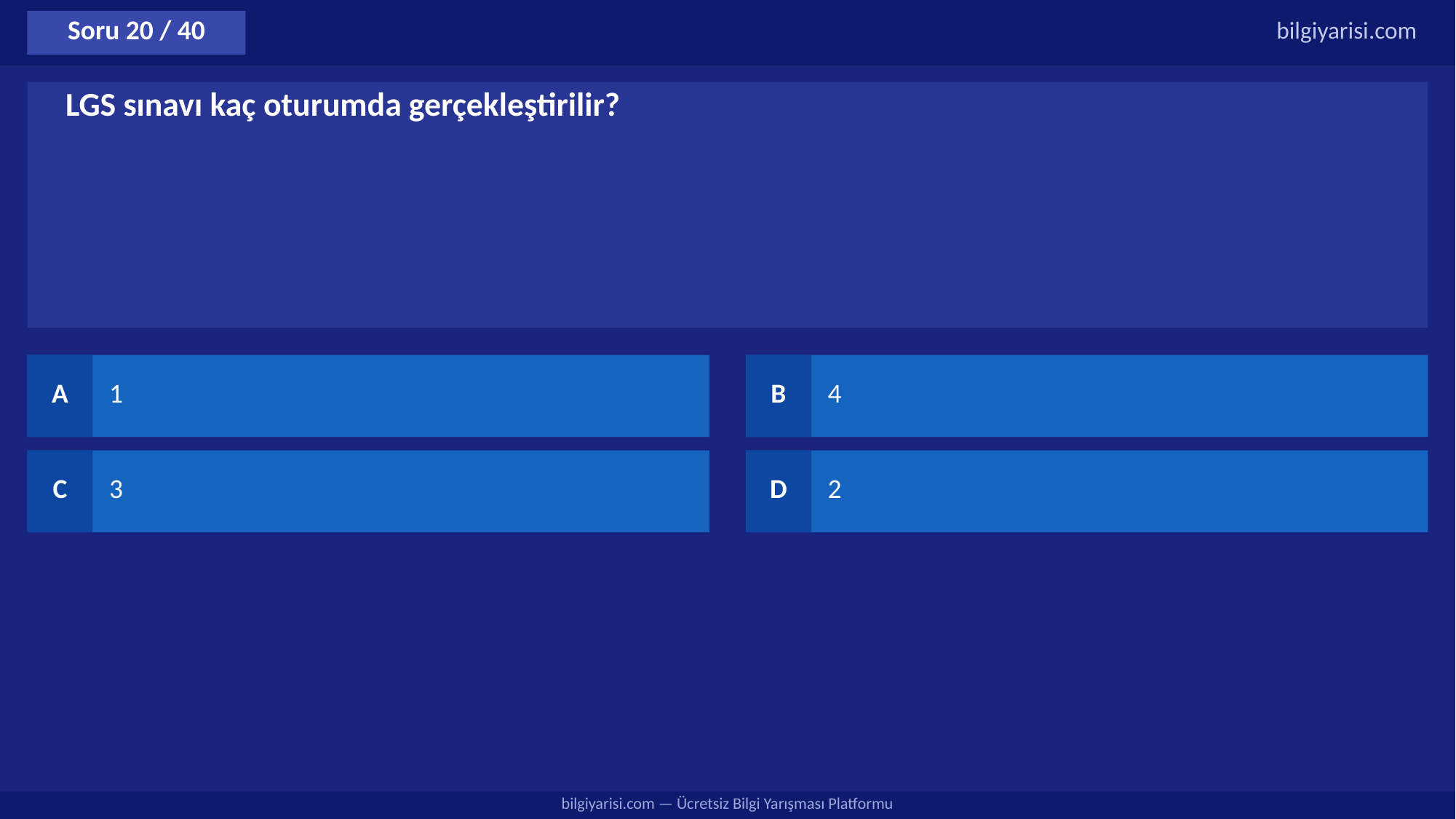

Soru 20 / 40
bilgiyarisi.com

LGS sınavı kaç oturumda gerçekleştirilir?

A
1

B
4

C
3

D
2
bilgiyarisi.com — Ücretsiz Bilgi Yarışması Platformu